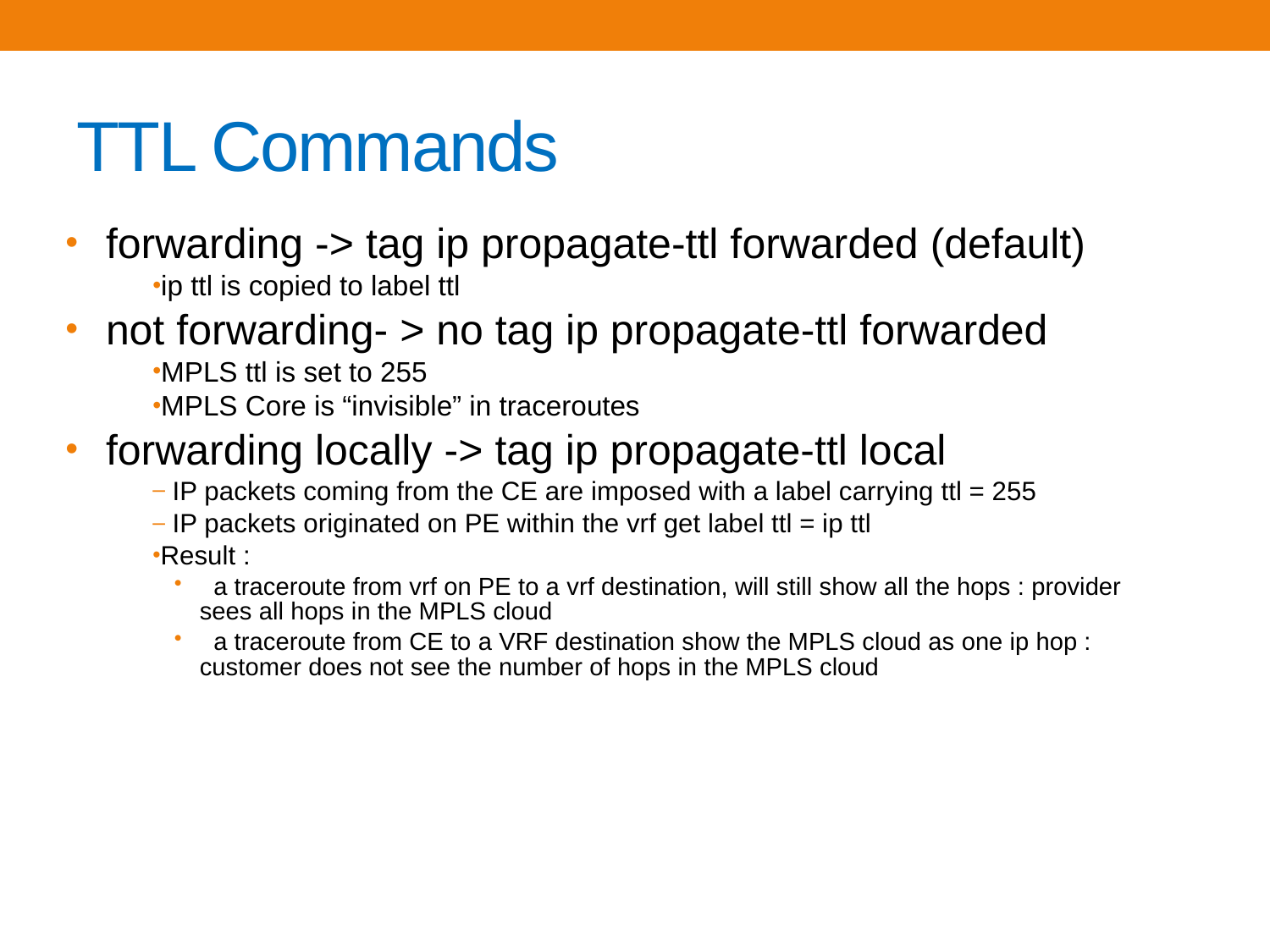

# TTL Commands
forwarding -> tag ip propagate-ttl forwarded (default)
ip ttl is copied to label ttl
not forwarding- > no tag ip propagate-ttl forwarded
MPLS ttl is set to 255
MPLS Core is “invisible” in traceroutes
forwarding locally -> tag ip propagate-ttl local
 IP packets coming from the CE are imposed with a label carrying ttl = 255
 IP packets originated on PE within the vrf get label ttl = ip ttl
Result :
  a traceroute from vrf on PE to a vrf destination, will still show all the hops : provider 	sees all hops in the MPLS cloud
  a traceroute from CE to a VRF destination show the MPLS cloud as one ip hop : 	customer does not see the number of hops in the MPLS cloud